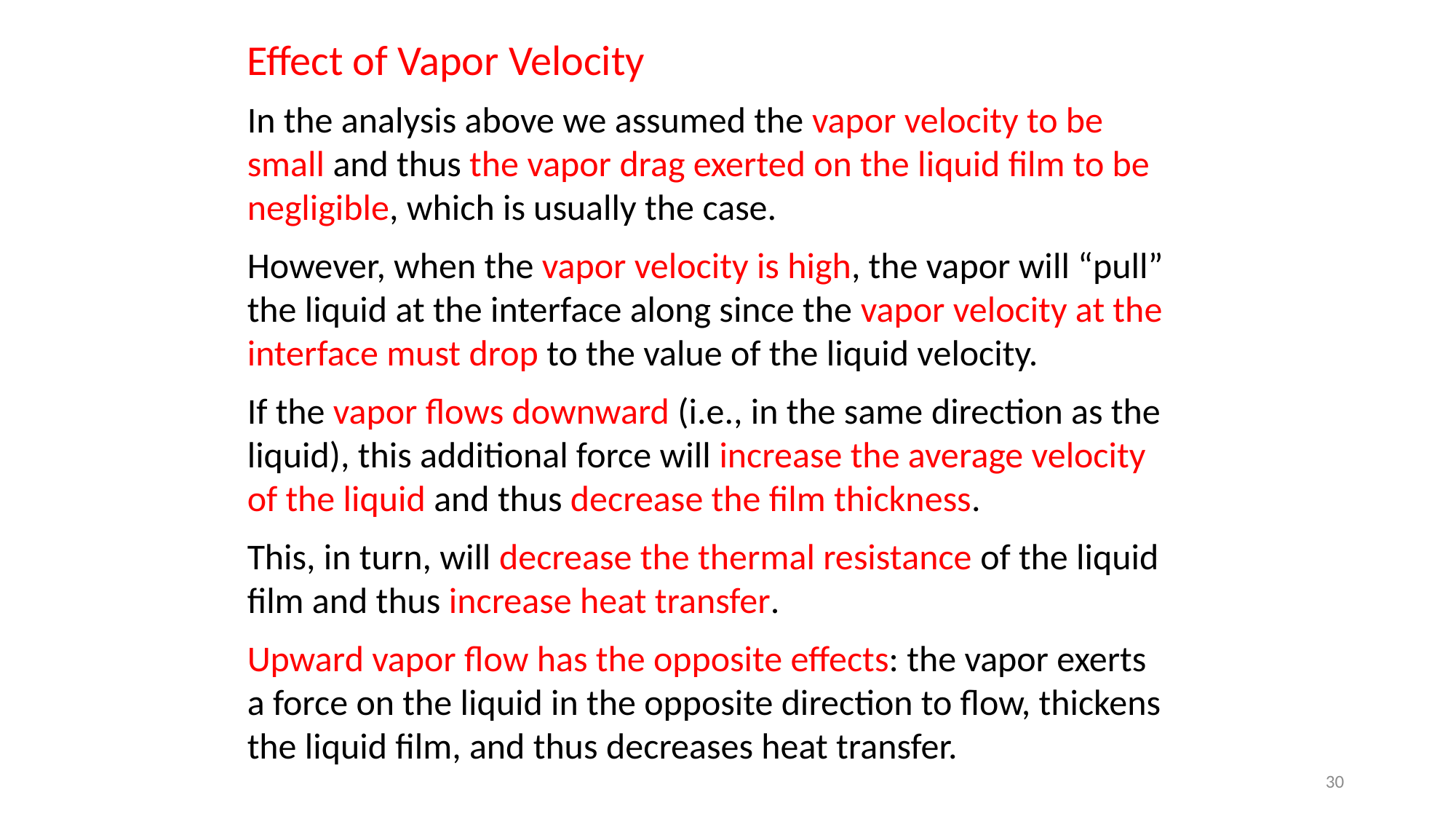

Effect of Vapor Velocity
In the analysis above we assumed the vapor velocity to be small and thus the vapor drag exerted on the liquid film to be negligible, which is usually the case.
However, when the vapor velocity is high, the vapor will “pull” the liquid at the interface along since the vapor velocity at the interface must drop to the value of the liquid velocity.
If the vapor flows downward (i.e., in the same direction as the liquid), this additional force will increase the average velocity of the liquid and thus decrease the film thickness.
This, in turn, will decrease the thermal resistance of the liquid film and thus increase heat transfer.
Upward vapor flow has the opposite effects: the vapor exerts a force on the liquid in the opposite direction to flow, thickens the liquid film, and thus decreases heat transfer.
30